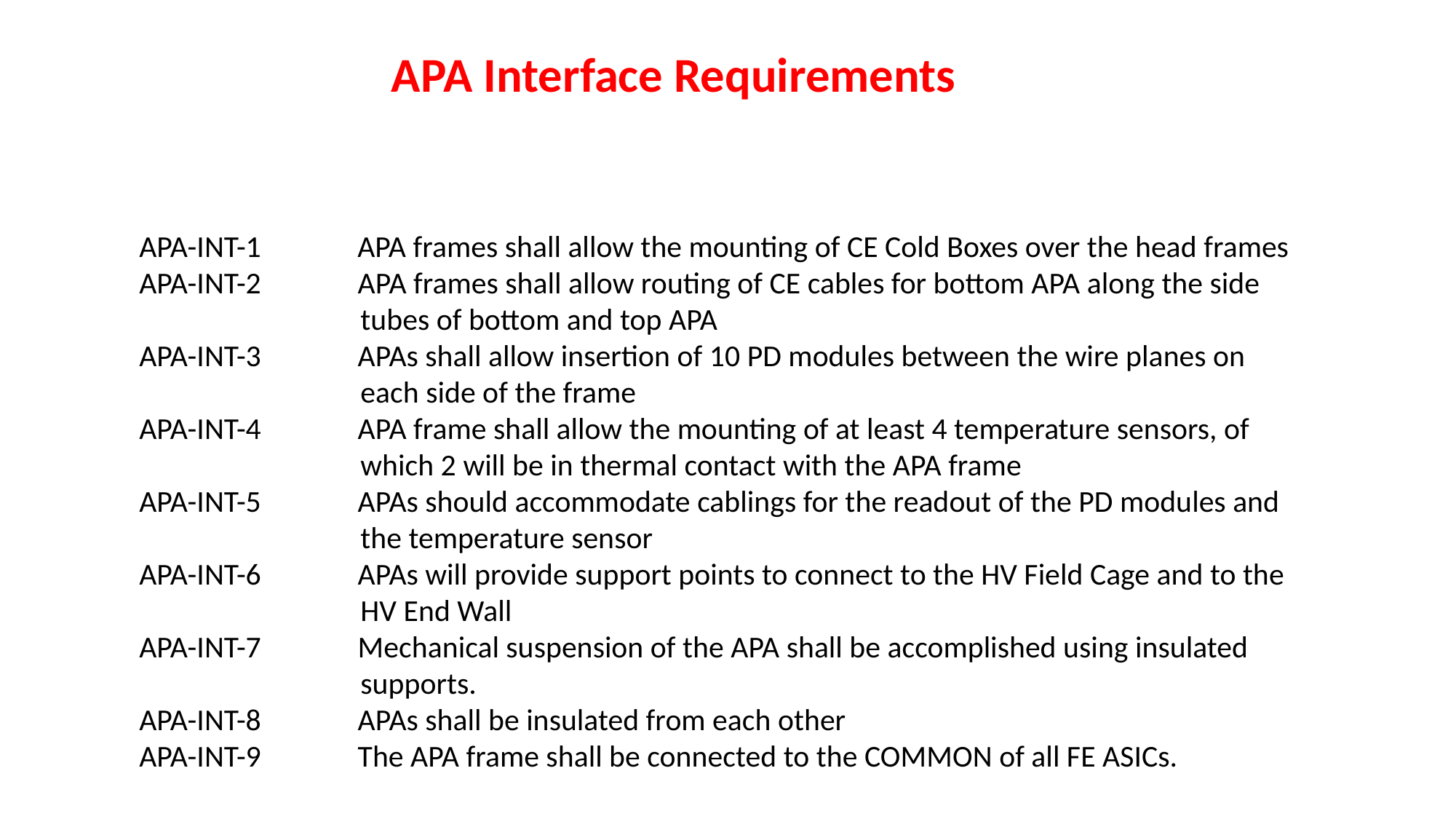

APA Interface Requirements
APA-INT-1 	APA frames shall allow the mounting of CE Cold Boxes over the head frames
APA-INT-2              APA frames shall allow routing of CE cables for bottom APA along the side
                                tubes of bottom and top APA
APA-INT-3              APAs shall allow insertion of 10 PD modules between the wire planes on
                                each side of the frame
APA-INT-4              APA frame shall allow the mounting of at least 4 temperature sensors, of
                                which 2 will be in thermal contact with the APA frame
APA-INT-5              APAs should accommodate cablings for the readout of the PD modules and
                                the temperature sensor
APA-INT-6              APAs will provide support points to connect to the HV Field Cage and to the
                                HV End Wall
APA-INT-7              Mechanical suspension of the APA shall be accomplished using insulated
                                supports.
APA-INT-8              APAs shall be insulated from each other
APA-INT-9              The APA frame shall be connected to the COMMON of all FE ASICs.